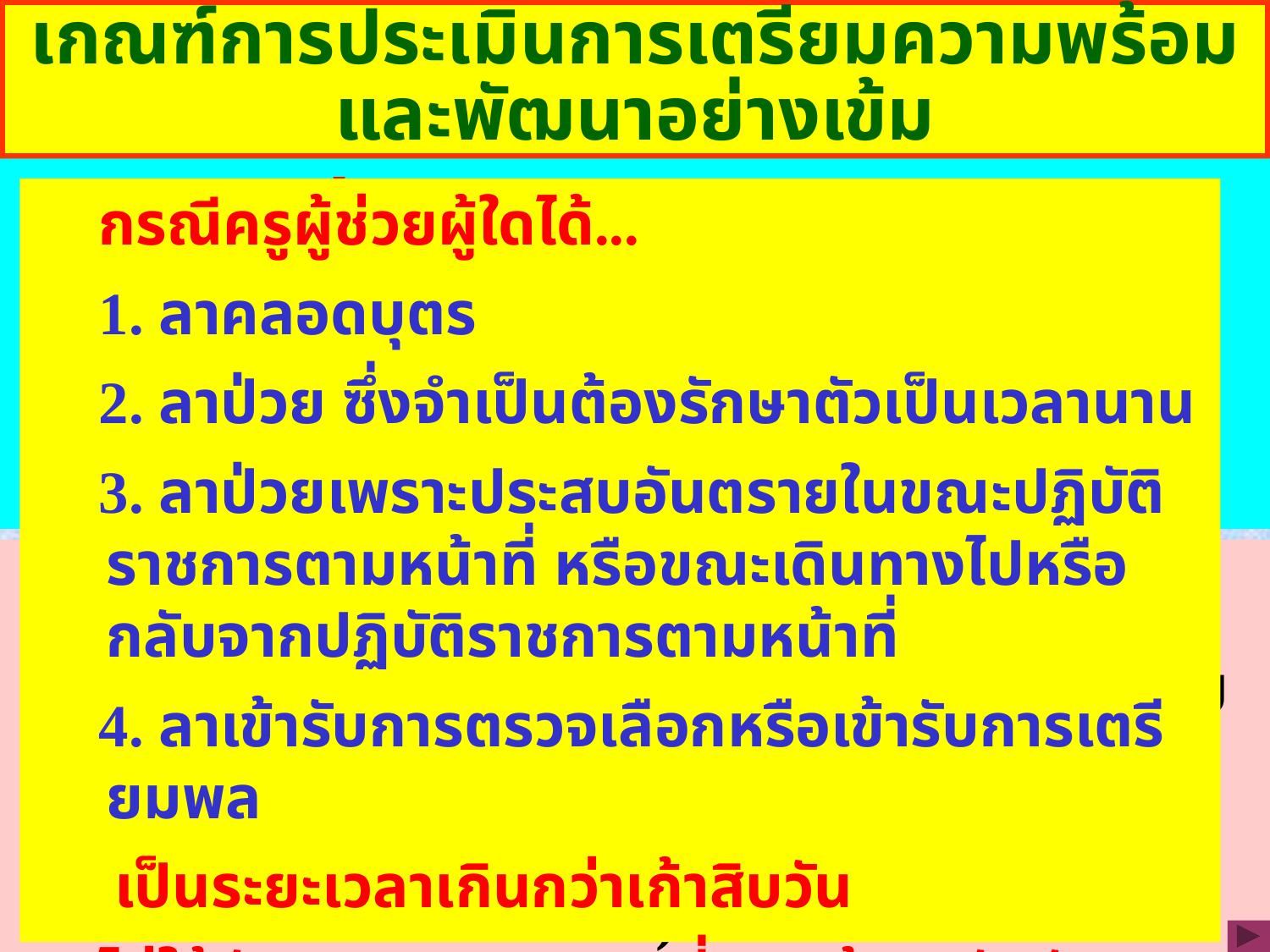

เกณฑ์การประเมินการเตรียมความพร้อมและพัฒนาอย่างเข้ม
เกณฑ์ผ่านการประเมิน
			- ครั้งที่ 1 – 4 ร้อยละ 50
			- ครั้งที่ 5 – 8 ร้อยละ 60
กรณีครูผู้ช่วยผู้ใดได้...
1. ลาคลอดบุตร
2. ลาป่วย ซึ่งจำเป็นต้องรักษาตัวเป็นเวลานาน
3. ลาป่วยเพราะประสบอันตรายในขณะปฏิบัติราชการตามหน้าที่ หรือขณะเดินทางไปหรือกลับจากปฏิบัติราชการตามหน้าที่
4. ลาเข้ารับการตรวจเลือกหรือเข้ารับการเตรียมพล
 เป็นระยะเวลาเกินกว่าเก้าสิบวัน
ไม่ให้นับระยะเวลาการลาที่เกินเก้าสิบวันดังกล่าว รวมเป็นเวลาการเตรียมความพร้อมและพัฒนาอย่างเข้ม
38/3/114
การแต่งตั้ง
		     นายก อปท. ออกคำสั่งแต่งตั้งตามมติ ก.จังหวัด
(เฉพาะผู้ที่ผ่านการประเมินตามความเห็นของคณะกรรมการประเมิน)
กรมส่งเสริมการปกครองท้องถิ่น  เทพสุริยา(เทพสุริยา)
(เทพสุริยา)